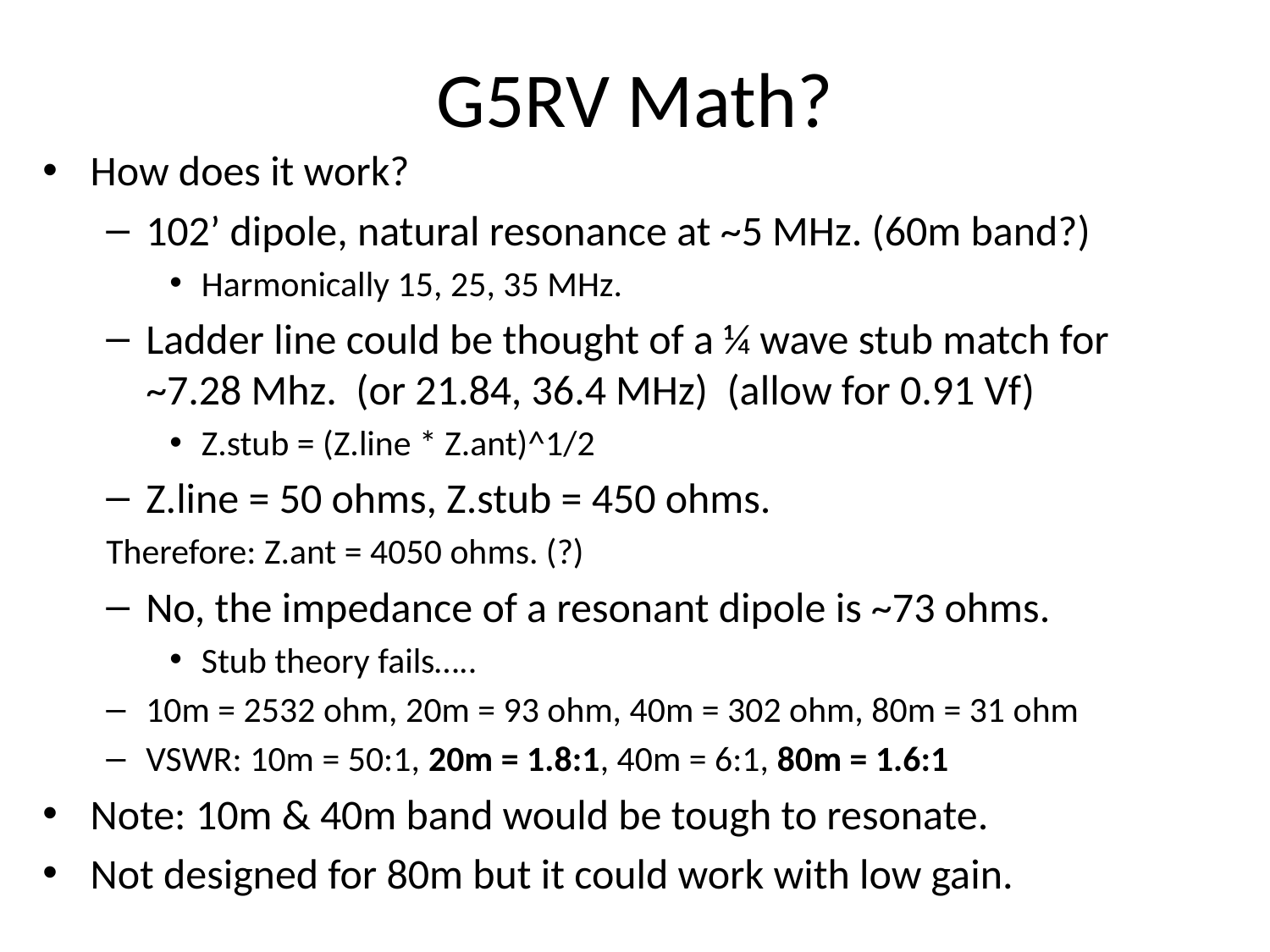

# G5RV Math?
How does it work?
102’ dipole, natural resonance at ~5 MHz. (60m band?)
Harmonically 15, 25, 35 MHz.
Ladder line could be thought of a ¼ wave stub match for ~7.28 Mhz.  (or 21.84, 36.4 MHz)  (allow for 0.91 Vf)
Z.stub = (Z.line * Z.ant)^1/2
Z.line = 50 ohms, Z.stub = 450 ohms.
Therefore: Z.ant = 4050 ohms. (?)
No, the impedance of a resonant dipole is ~73 ohms.
Stub theory fails…..
10m = 2532 ohm, 20m = 93 ohm, 40m = 302 ohm, 80m = 31 ohm
VSWR: 10m = 50:1, 20m = 1.8:1, 40m = 6:1, 80m = 1.6:1
Note: 10m & 40m band would be tough to resonate.
Not designed for 80m but it could work with low gain.